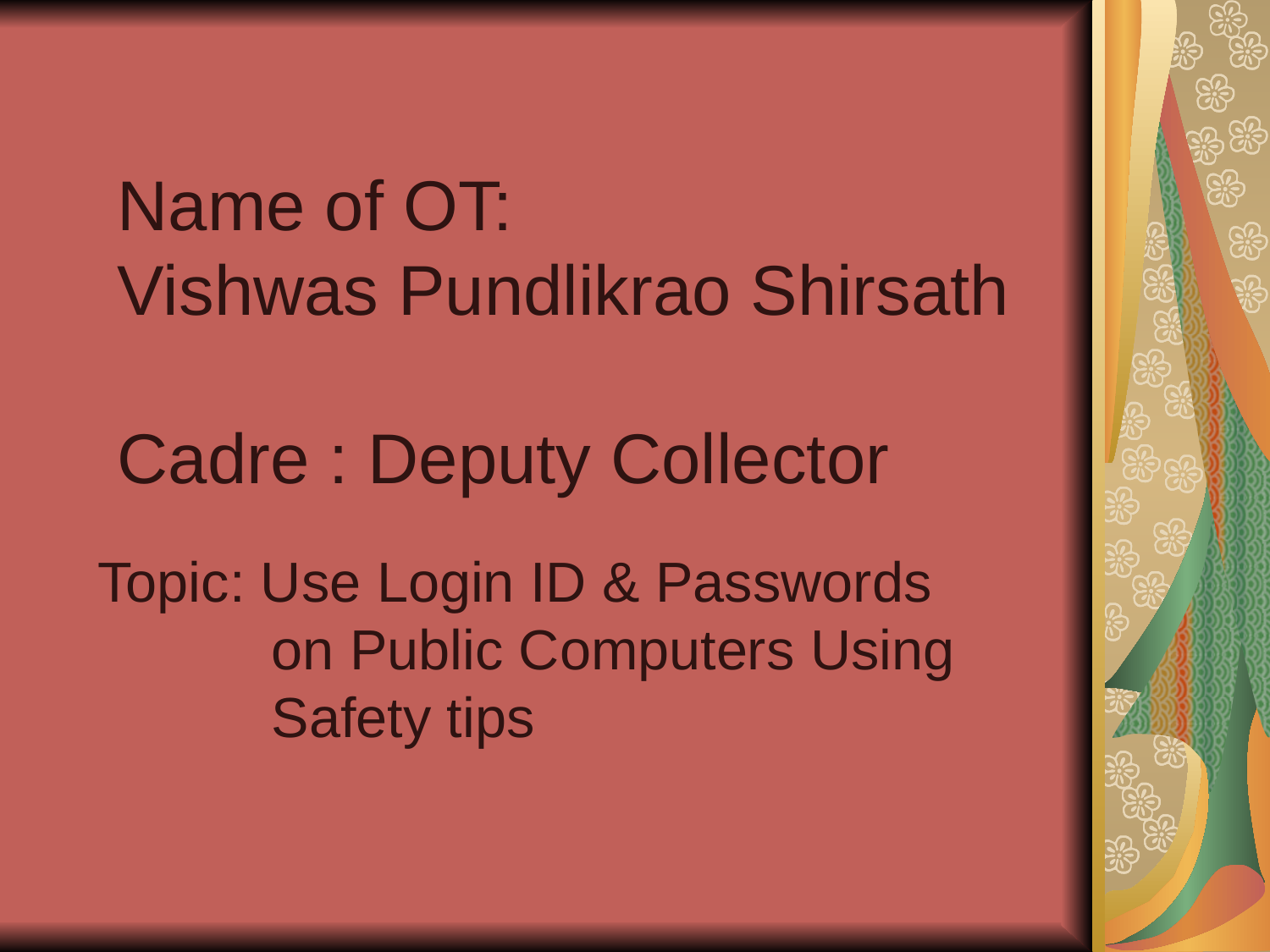

# Name of OT: Vishwas Pundlikrao Shirsath Cadre : Deputy Collector
Topic: Use Login ID & Passwords 		   on Public Computers Using 		   Safety tips